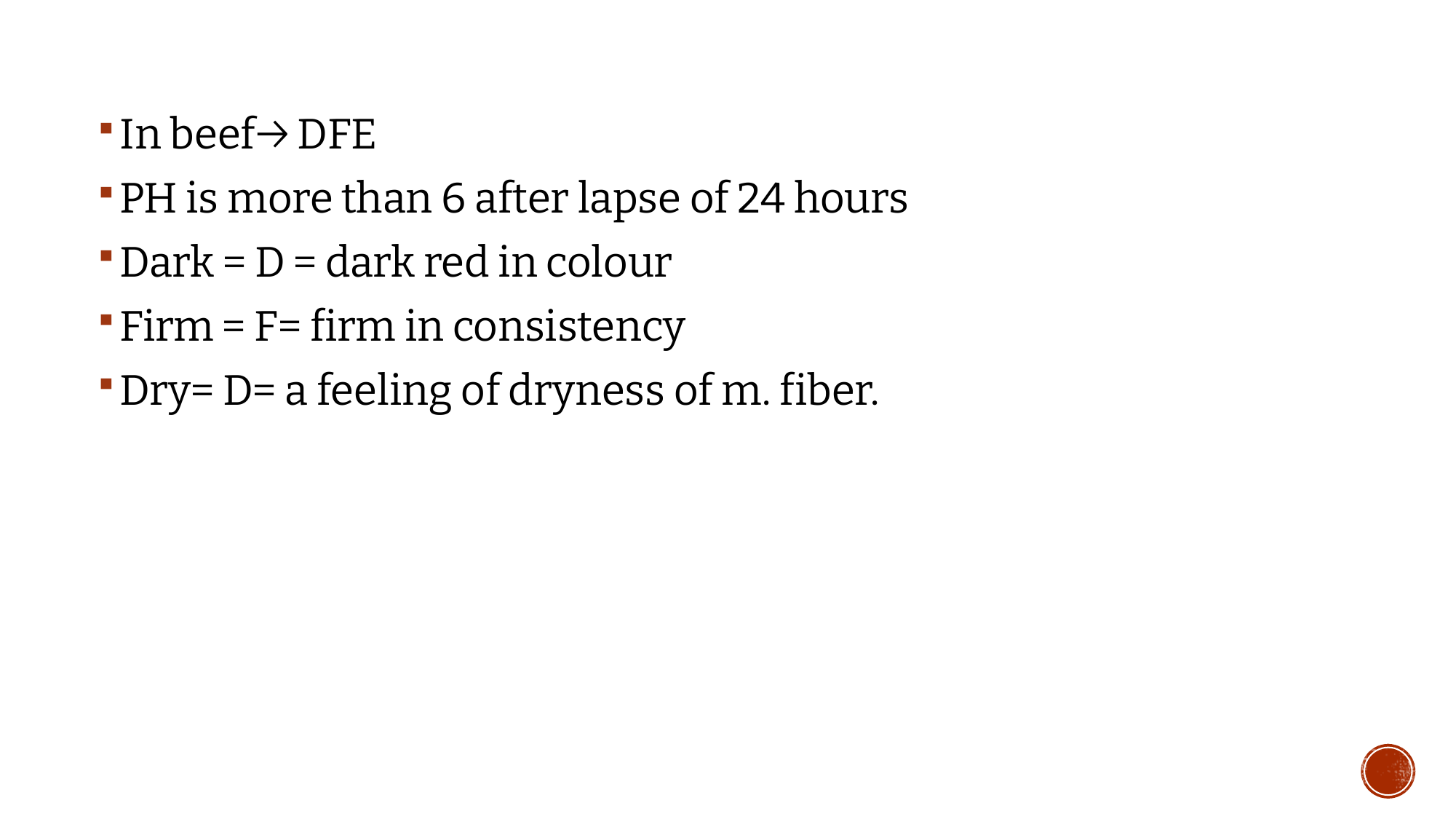

In beef→ DFE
PH is more than 6 after lapse of 24 hours
Dark = D = dark red in colour
Firm = F= firm in consistency
Dry= D= a feeling of dryness of m. fiber.